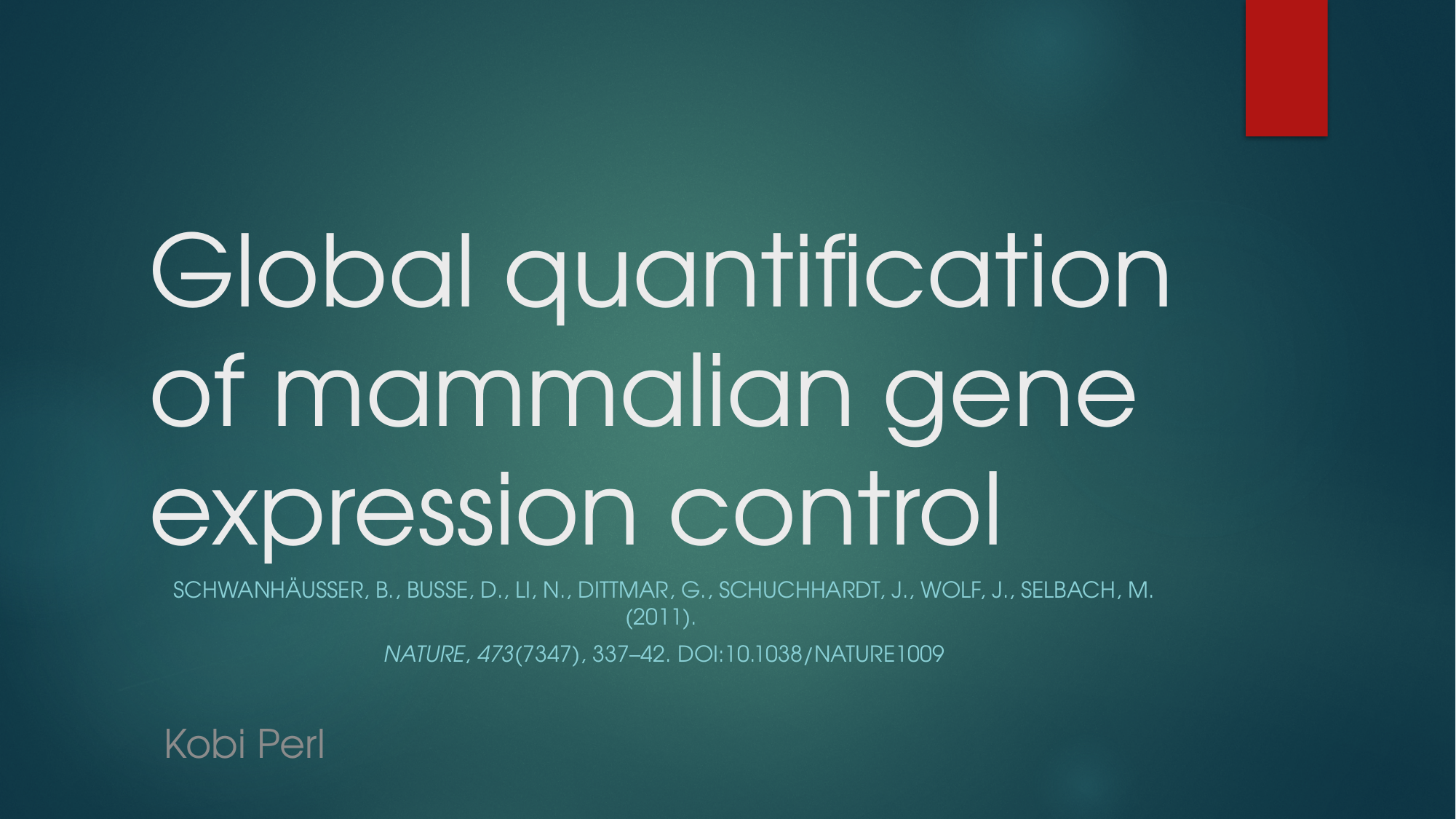

# Global quantification of mammalian gene expression control
Schwanhäusser, B., Busse, D., Li, N., Dittmar, G., Schuchhardt, J., Wolf, J., Selbach, M. (2011).
Nature, 473(7347), 337–42. doi:10.1038/nature1009
Kobi Perl